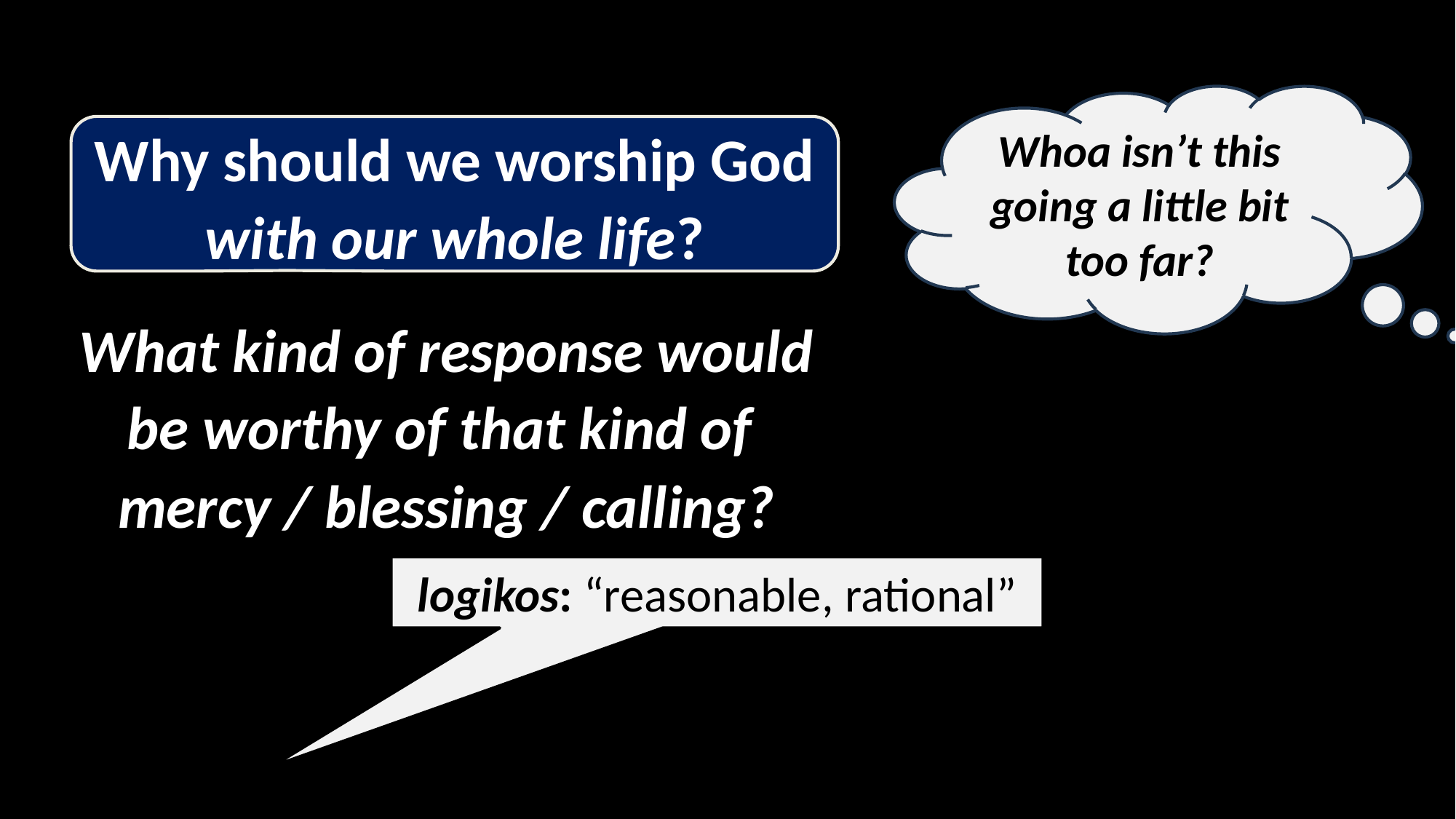

Whoa isn’t this going a little bit too far?
Why should we worship God with our whole life?
What kind of response would be worthy of that kind of
mercy / blessing / calling?
logikos: “reasonable, rational”